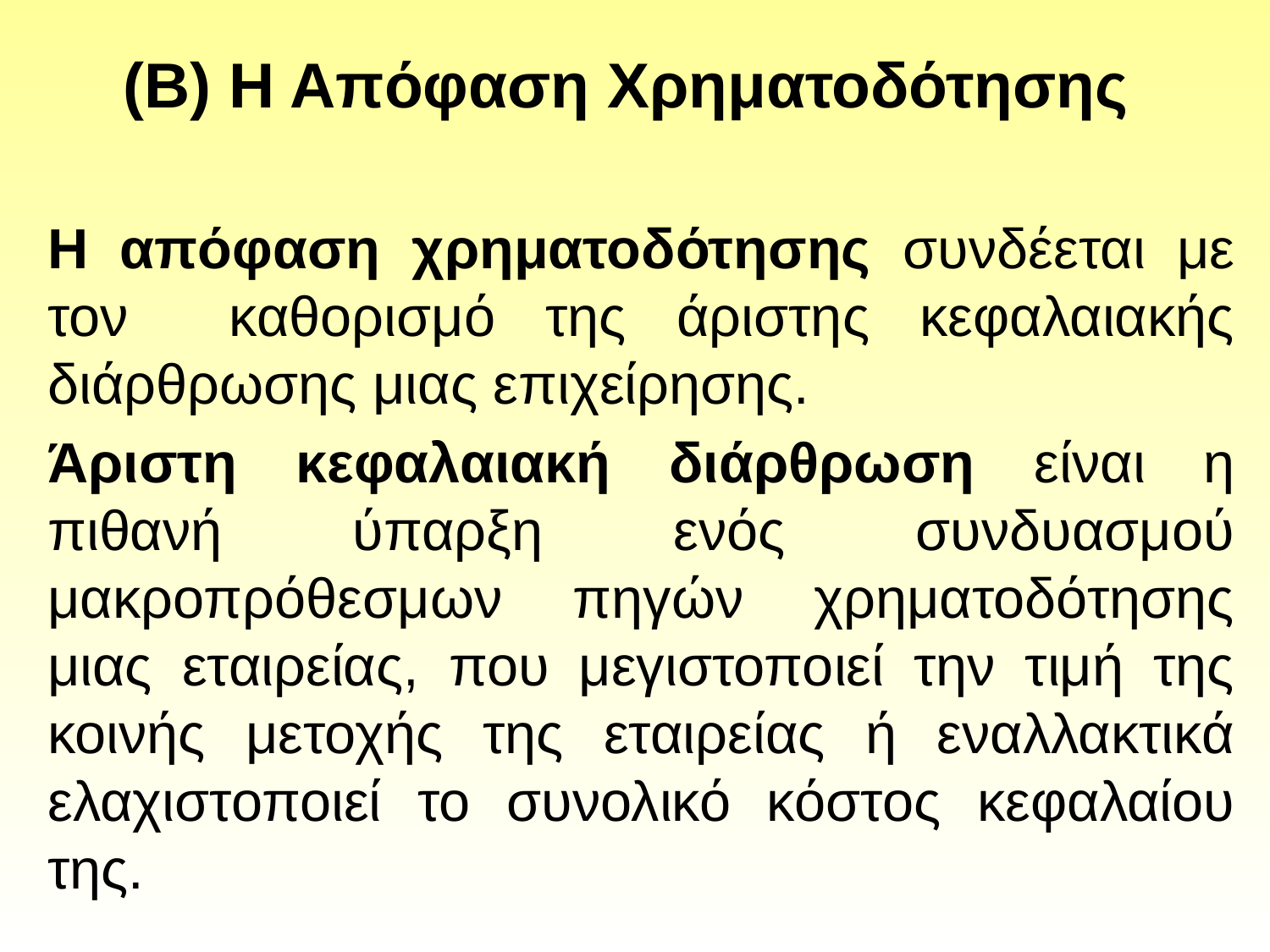

# (Β) Η Απόφαση Χρηματοδότησης
Η απόφαση χρηματοδότησης συνδέεται με τον  καθορισμό της άριστης κεφαλαιακής διάρθρωσης μιας επιχείρησης.
Άριστη κεφαλαιακή διάρθρωση είναι η πιθανή ύπαρξη ενός συνδυασμού μακροπρόθεσμων πηγών χρηματοδότησης μιας εταιρείας, που μεγιστοποιεί την τιμή της κοινής μετοχής της εταιρείας ή εναλλακτικά ελαχιστοποιεί το συνολικό κόστος κεφαλαίου της.